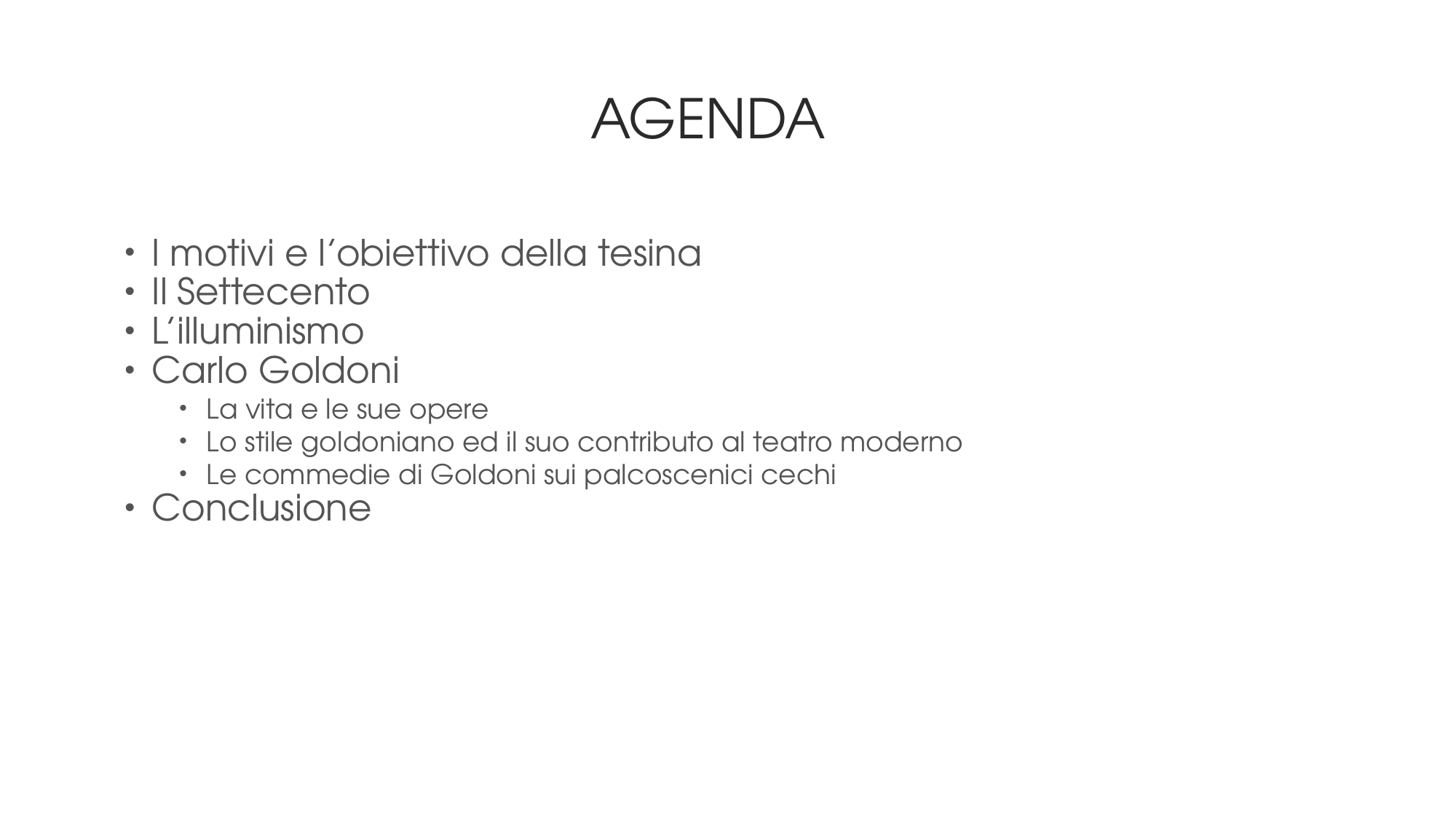

agenda
I motivi e l’obiettivo della tesina
Il Settecento
L’illuminismo
Carlo Goldoni
La vita e le sue opere
Lo stile goldoniano ed il suo contributo al teatro moderno
Le commedie di Goldoni sui palcoscenici cechi
Conclusione